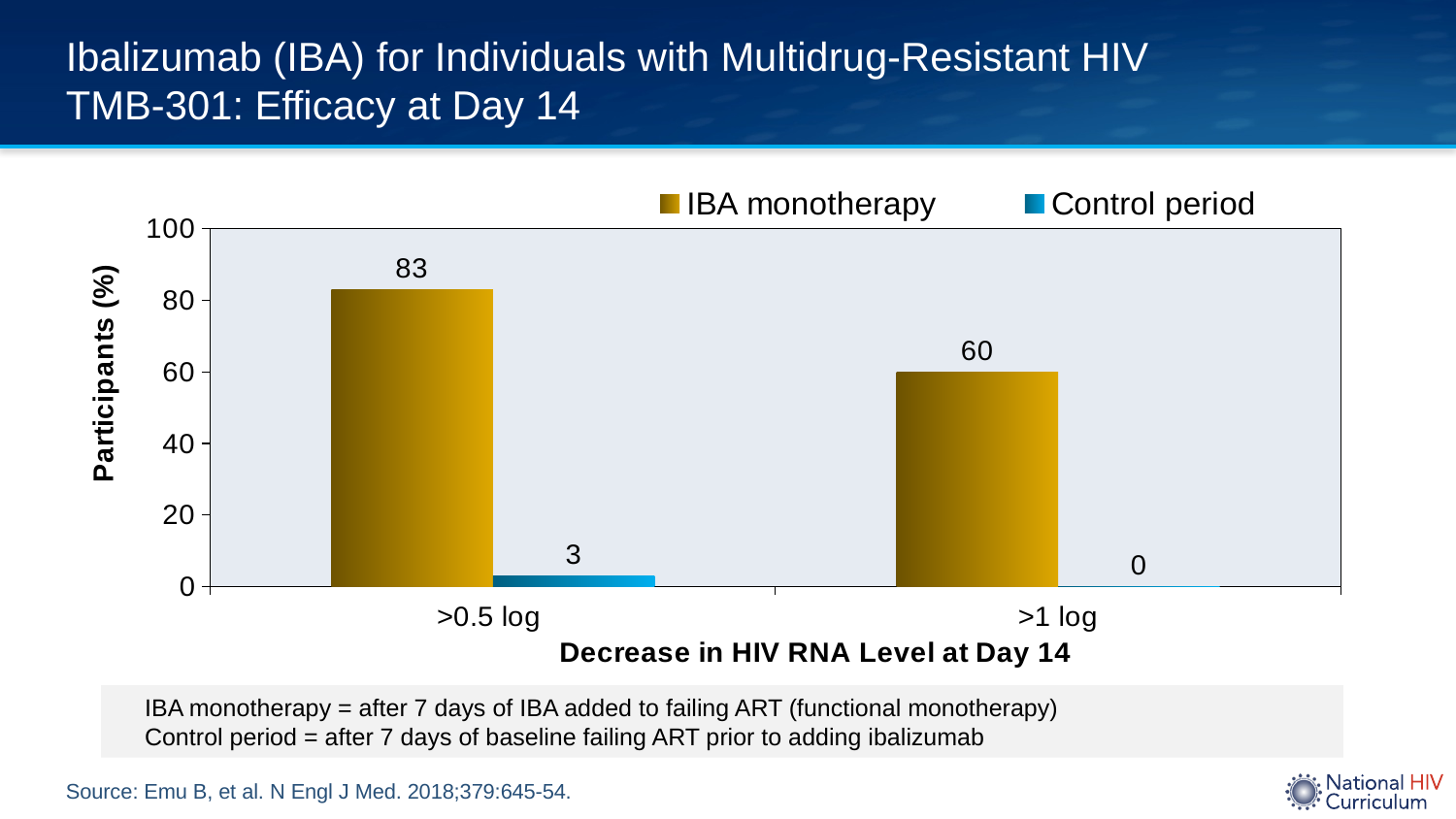

# Ibalizumab (IBA) for Individuals with Multidrug-Resistant HIV TMB-301: Efficacy at Day 14

### Chart

| Category | IBA monotherapy | Control period |
|---|---|---|
| >0.5 log  | 83.0 | 3.0 |
| >1 log | 60.0 | 0.0 |
IBA monotherapy = after 7 days of IBA added to failing ART (functional monotherapy)
Control period = after 7 days of baseline failing ART prior to adding ibalizumab
Source: Emu B, et al. N Engl J Med. 2018;379:645-54.